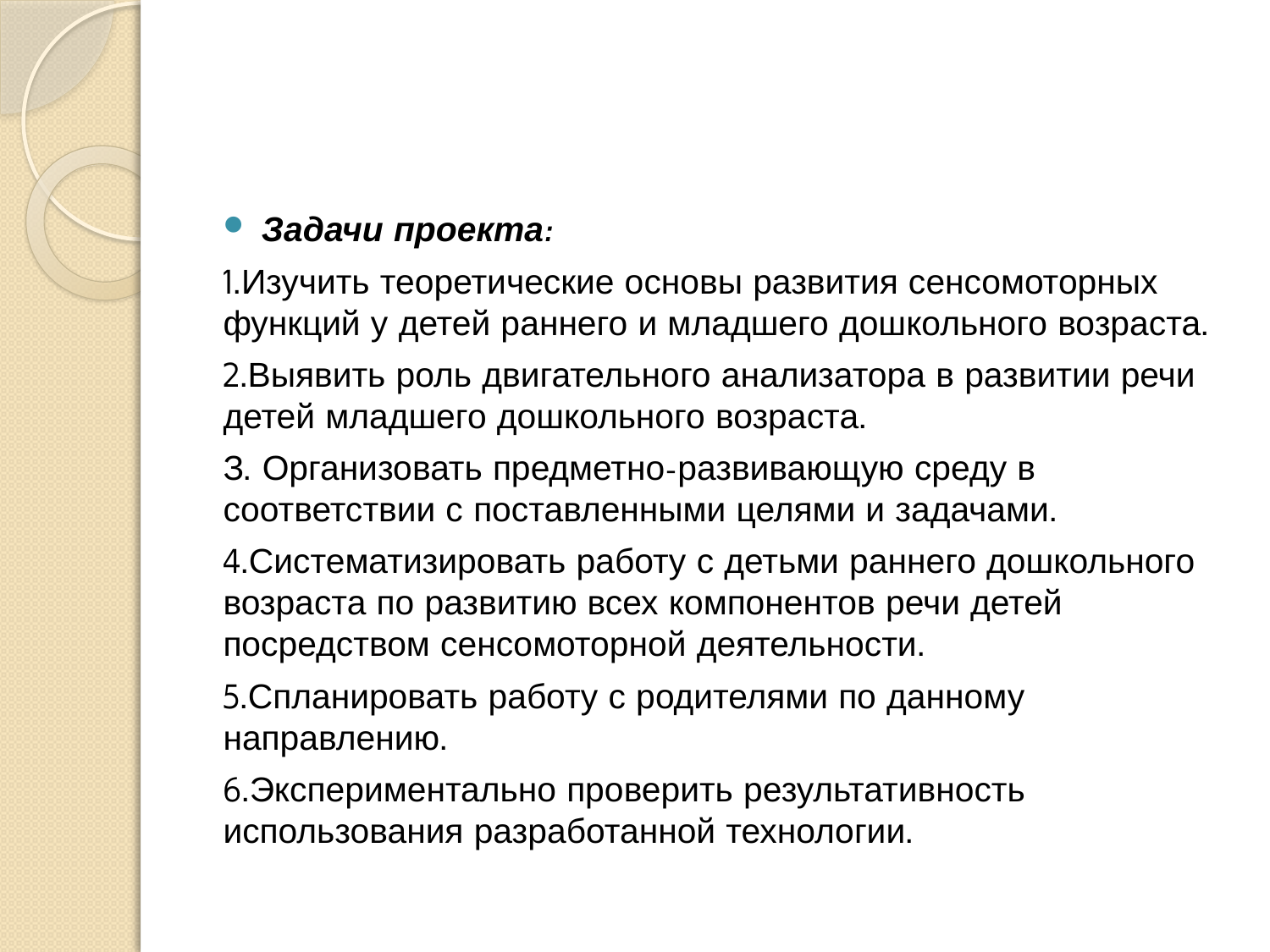

#
Задачи проекта:
1.Изучить теоретические основы развития сенсомоторных функций у детей раннего и младшего дошкольного возраста.
2.Выявить роль двигательного анализатора в развитии речи детей младшего дошкольного возраста.
З. Организовать предметно-развивающую среду в соответствии с поставленными целями и задачами.
4.Систематизировать работу с детьми раннего дошкольного возраста по развитию всех компонентов речи детей посредством сенсомоторной деятельности.
5.Спланировать работу с родителями по данному направлению.
6.Экспериментально проверить результативность использования разработанной технологии.